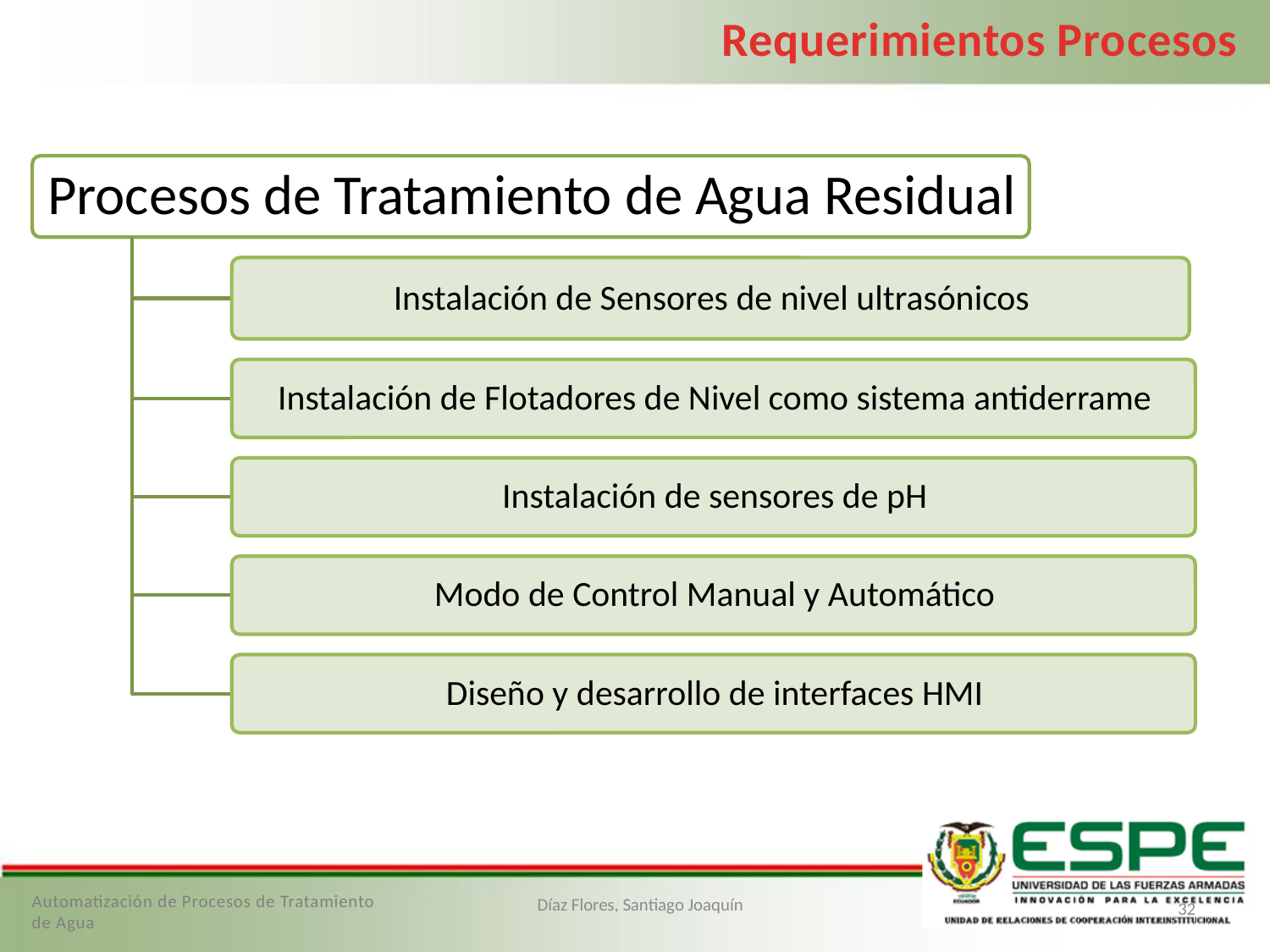

Requerimientos Procesos
Procesos de Tratamiento de Agua Residual
Instalación de Sensores de nivel ultrasónicos
Instalación de Flotadores de Nivel como sistema antiderrame
Instalación de sensores de pH
Modo de Control Manual y Automático
Diseño y desarrollo de interfaces HMI
Automatización de Procesos de Tratamiento de Agua
32
Díaz Flores, Santiago Joaquín